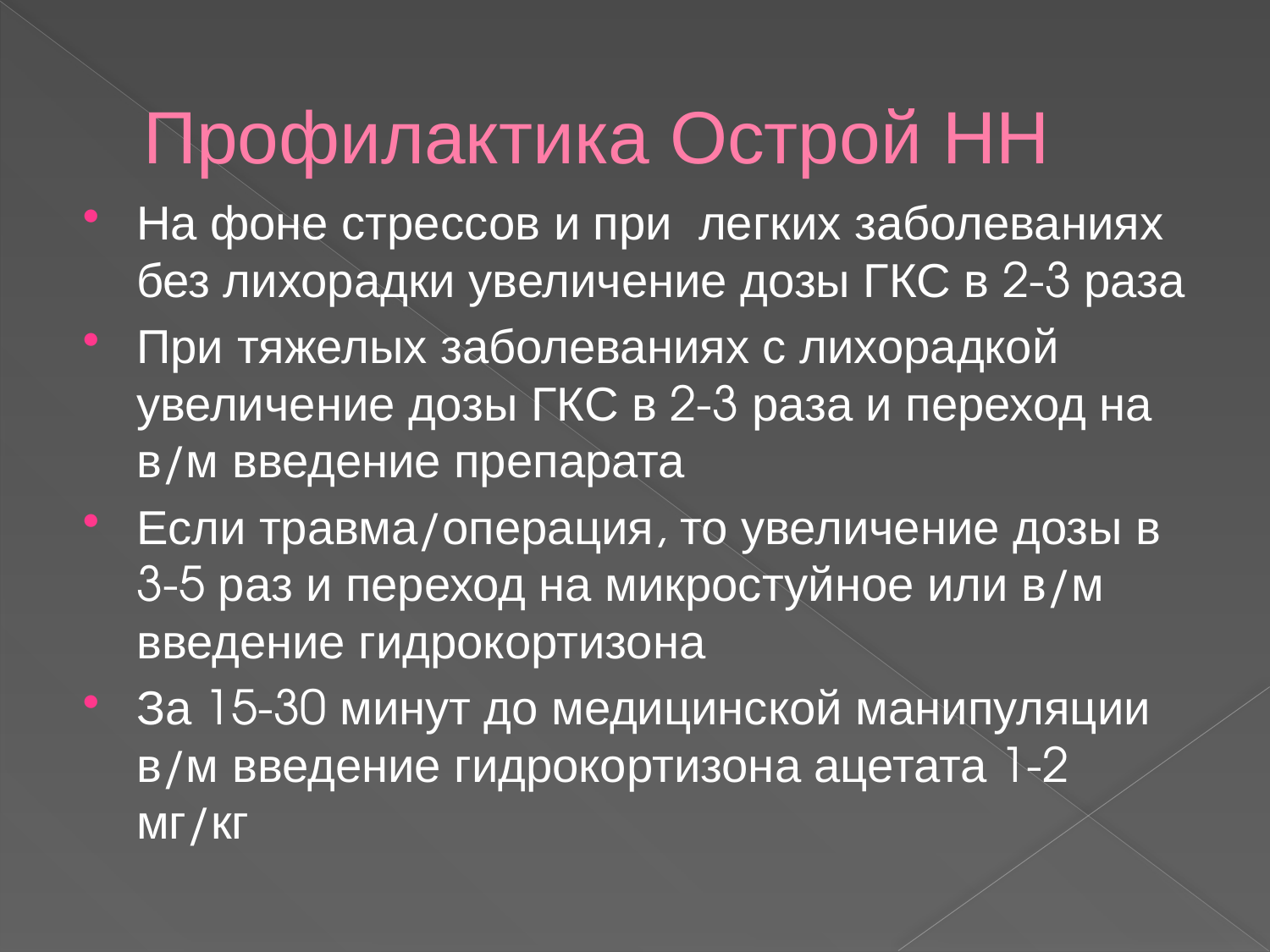

# Профилактика Острой НН
На фоне стрессов и при  легких заболеваниях без лихорадки увеличение дозы ГКС в 2-3 раза
При тяжелых заболеваниях с лихорадкой увеличение дозы ГКС в 2-3 раза и переход на в/м введение препарата
Если травма/операция, то увеличение дозы в 3-5 раз и переход на микростуйное или в/м введение гидрокортизона
За 15-30 минут до медицинской манипуляции в/м введение гидрокортизона ацетата 1-2 мг/кг